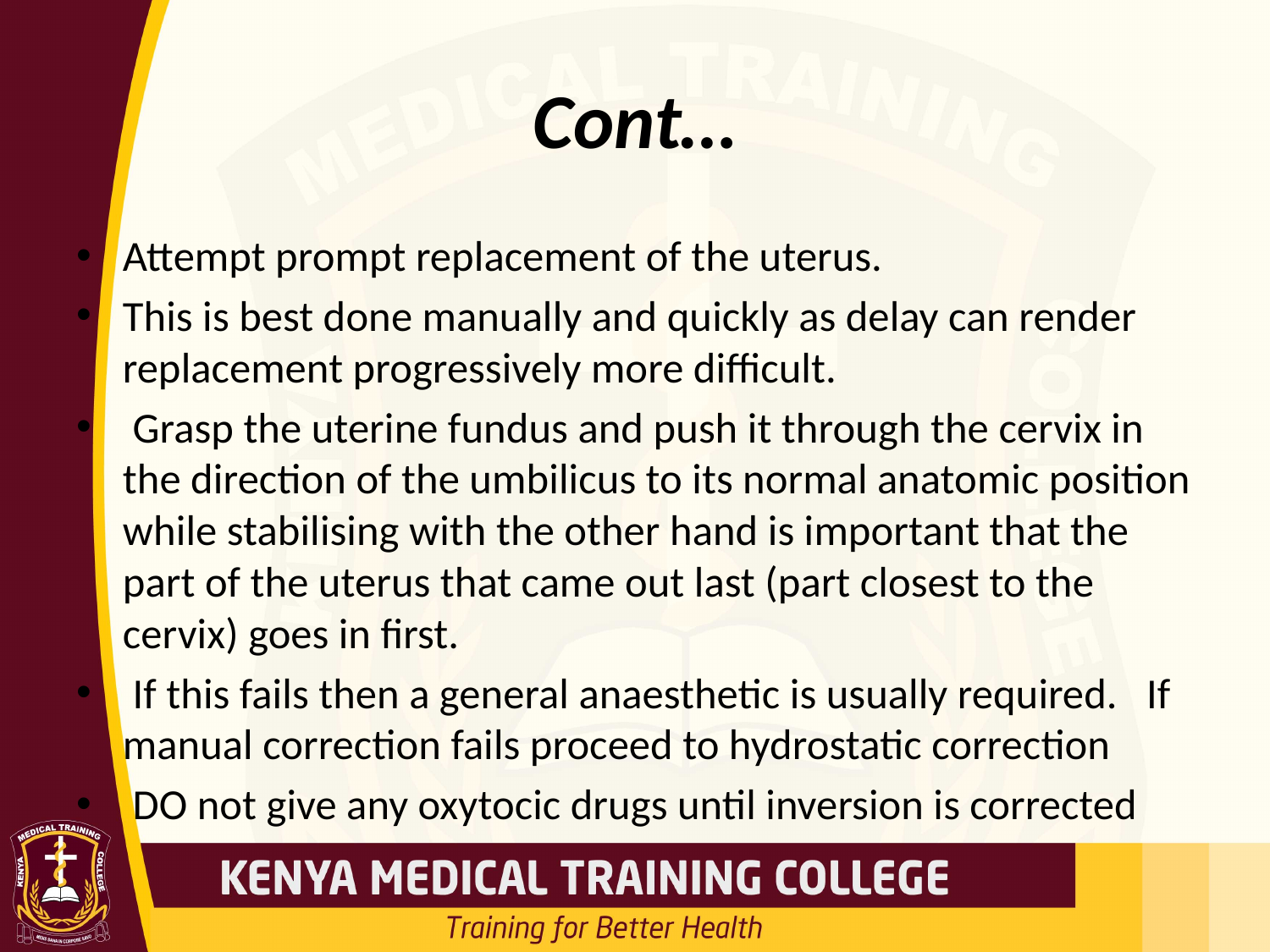

# Cont…
Attempt prompt replacement of the uterus.
This is best done manually and quickly as delay can render replacement progressively more difficult.
 Grasp the uterine fundus and push it through the cervix in the direction of the umbilicus to its normal anatomic position while stabilising with the other hand is important that the part of the uterus that came out last (part closest to the cervix) goes in first.
 If this fails then a general anaesthetic is usually required.   If manual correction fails proceed to hydrostatic correction
 DO not give any oxytocic drugs until inversion is corrected